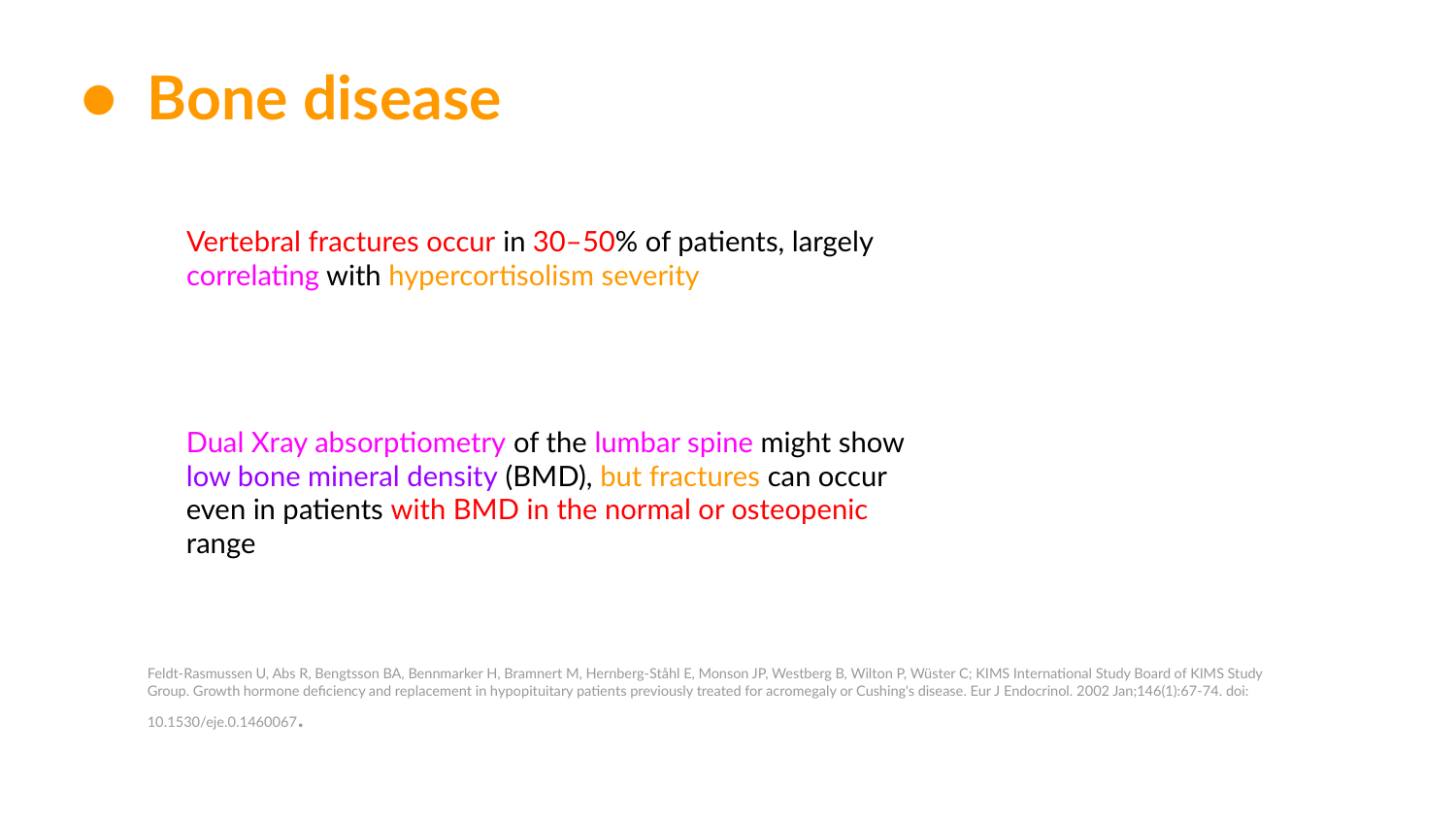

Bone disease

Vertebral fractures occur in 30–50% of patients, largely
correlating with hypercortisolism severity

Dual Xray absorptiometry of the lumbar spine might show
low bone mineral density (BMD), but fractures can occur
even in patients with BMD in the normal or osteopenic
range
Feldt-Rasmussen U, Abs R, Bengtsson BA, Bennmarker H, Bramnert M, Hernberg-Ståhl E, Monson JP, Westberg B, Wilton P, Wüster C; KIMS International Study Board of KIMS Study Group. Growth hormone deficiency and replacement in hypopituitary patients previously treated for acromegaly or Cushing's disease. Eur J Endocrinol. 2002 Jan;146(1):67-74. doi: 10.1530/eje.0.1460067.